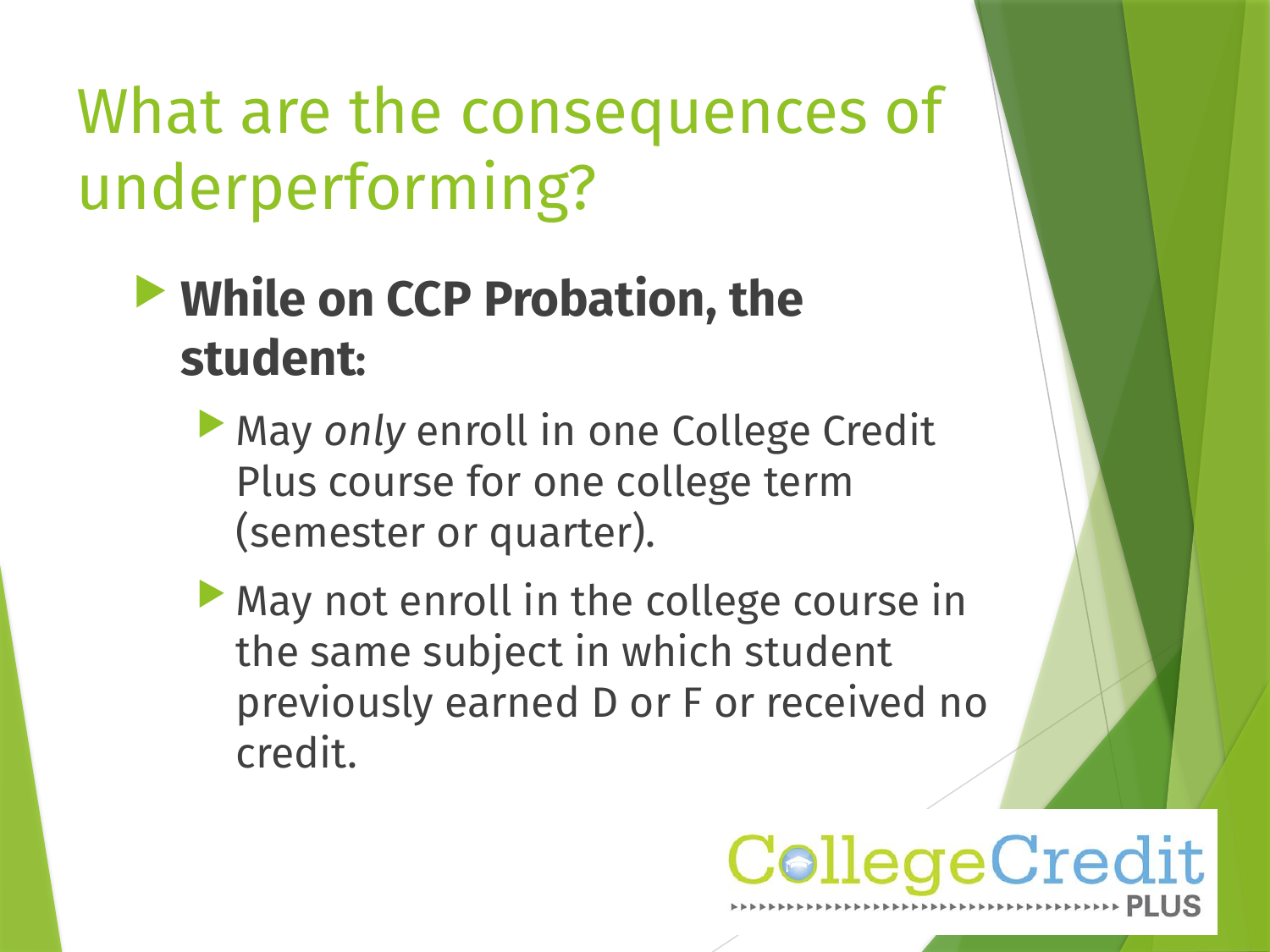

# What are the consequences of underperforming?
While on CCP Probation, the student:
May only enroll in one College Credit Plus course for one college term (semester or quarter).
May not enroll in the college course in the same subject in which student previously earned D or F or received no credit.